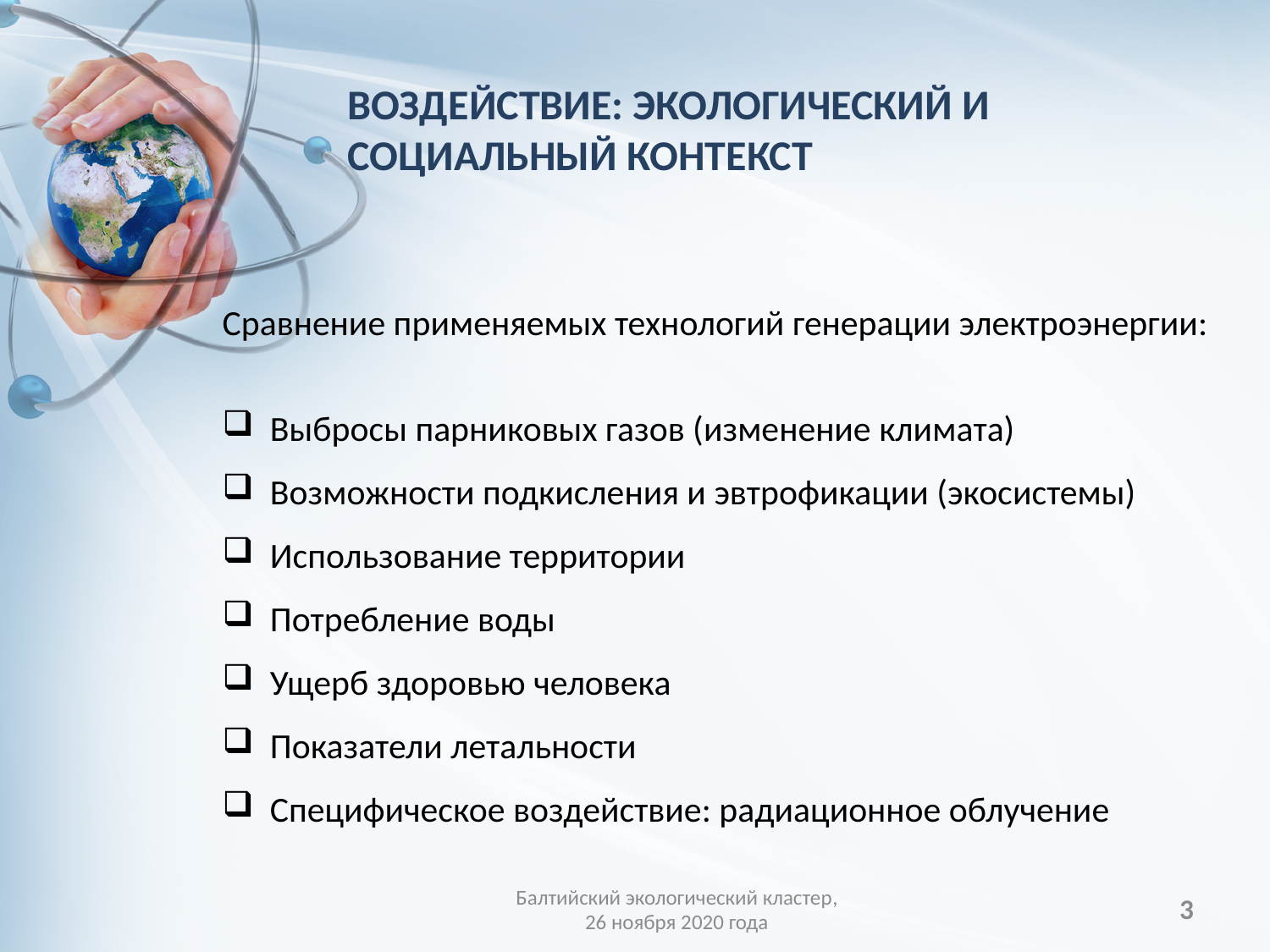

ВОЗДЕЙСТВИЕ: ЭКОЛОГИЧЕСКИЙ И СОЦИАЛЬНЫЙ КОНТЕКСТ
Сравнение применяемых технологий генерации электроэнергии:

Выбросы парниковых газов (изменение климата)
Возможности подкисления и эвтрофикации (экосистемы)
Использование территории
Потребление воды
Ущерб здоровью человека
Показатели летальности
Специфическое воздействие: радиационное облучение
3
Балтийский экологический кластер, 26 ноября 2020 года